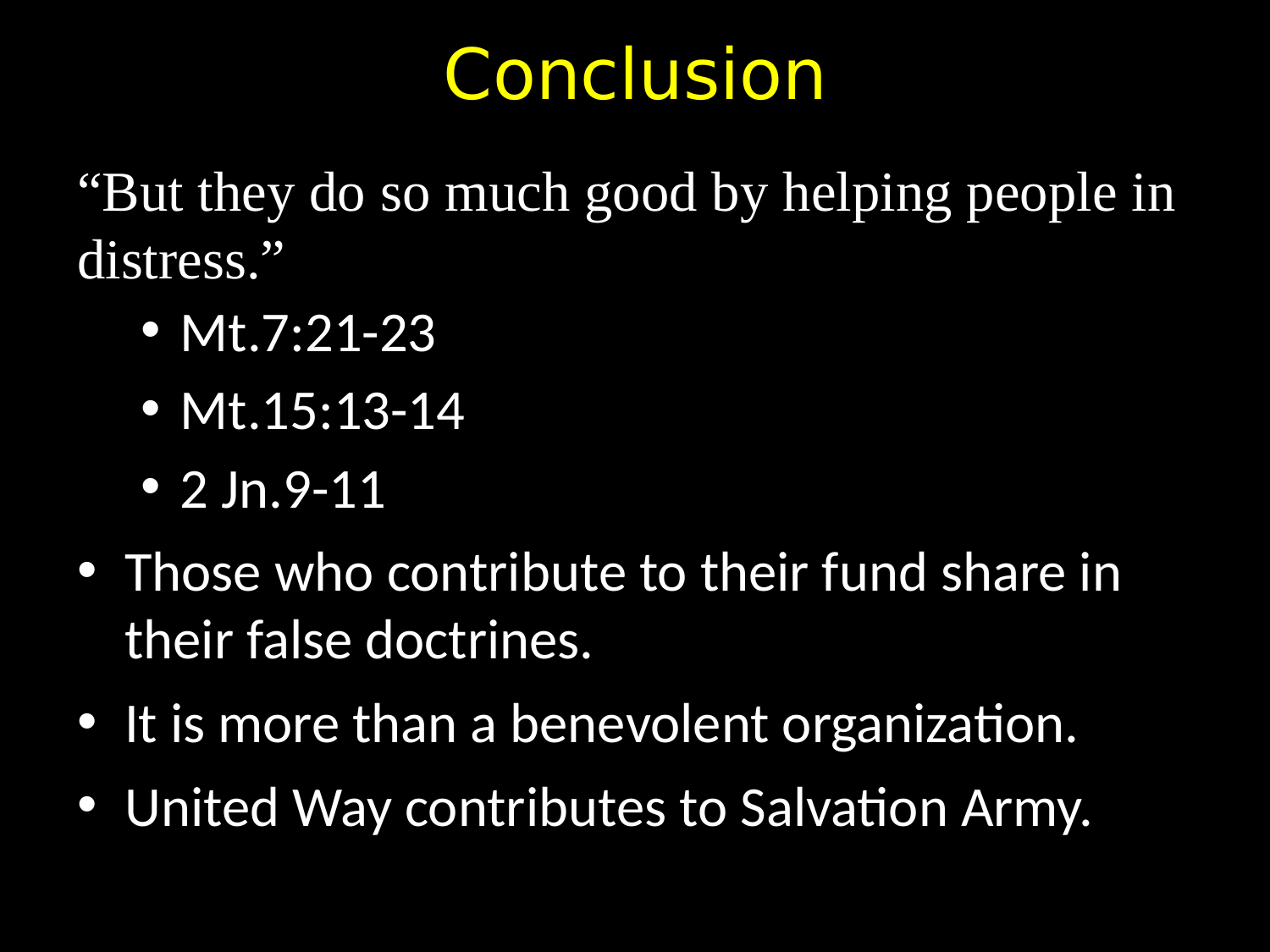

# Conclusion
“But they do so much good by helping people in distress.”
Mt.7:21-23
Mt.15:13-14
2 Jn.9-11
Those who contribute to their fund share in their false doctrines.
It is more than a benevolent organization.
United Way contributes to Salvation Army.